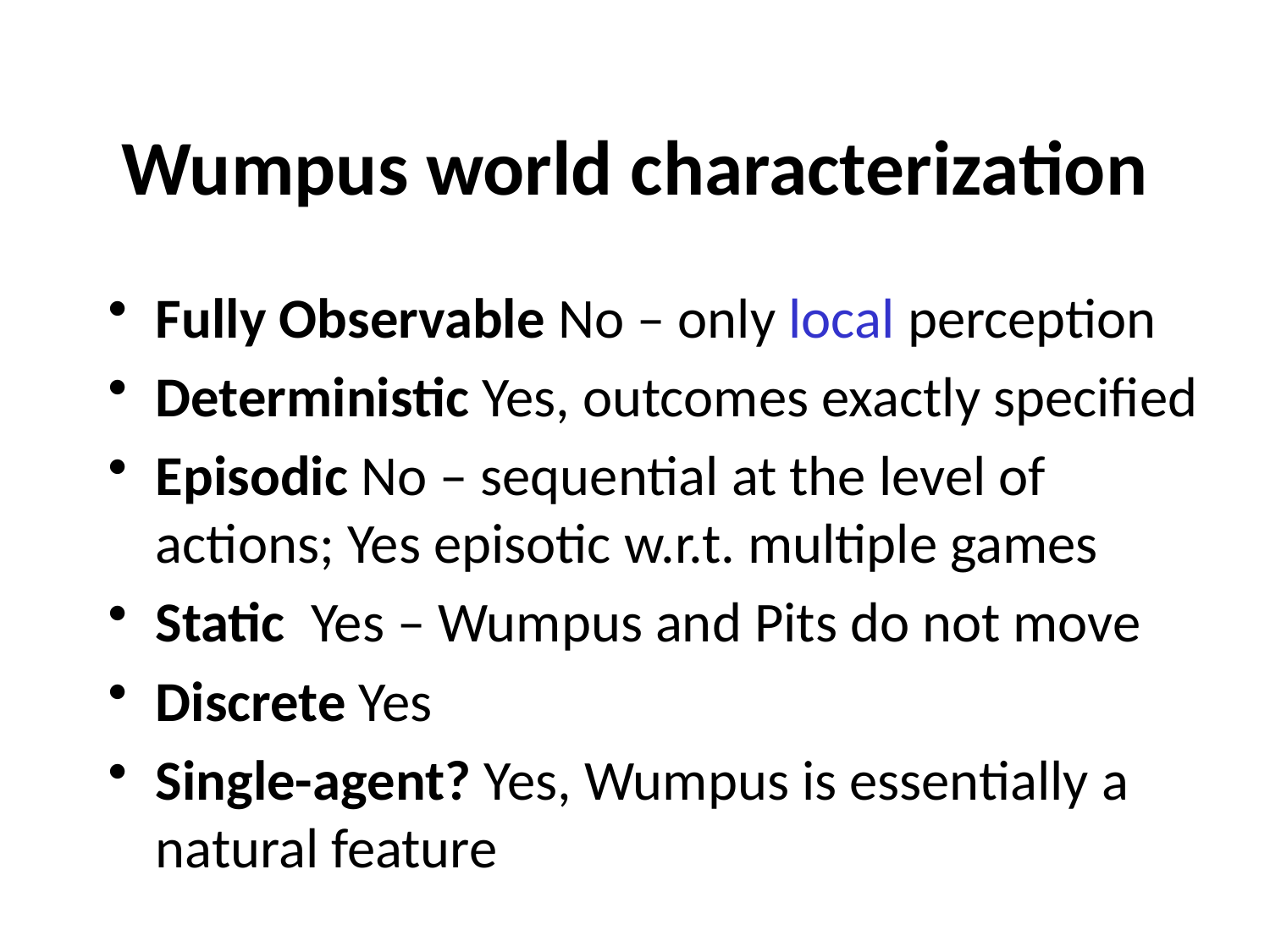

# Wumpus world characterization
Fully Observable No – only local perception
Deterministic Yes, outcomes exactly specified
Episodic No – sequential at the level of actions; Yes episotic w.r.t. multiple games
Static  Yes – Wumpus and Pits do not move
Discrete Yes
Single-agent? Yes, Wumpus is essentially a natural feature